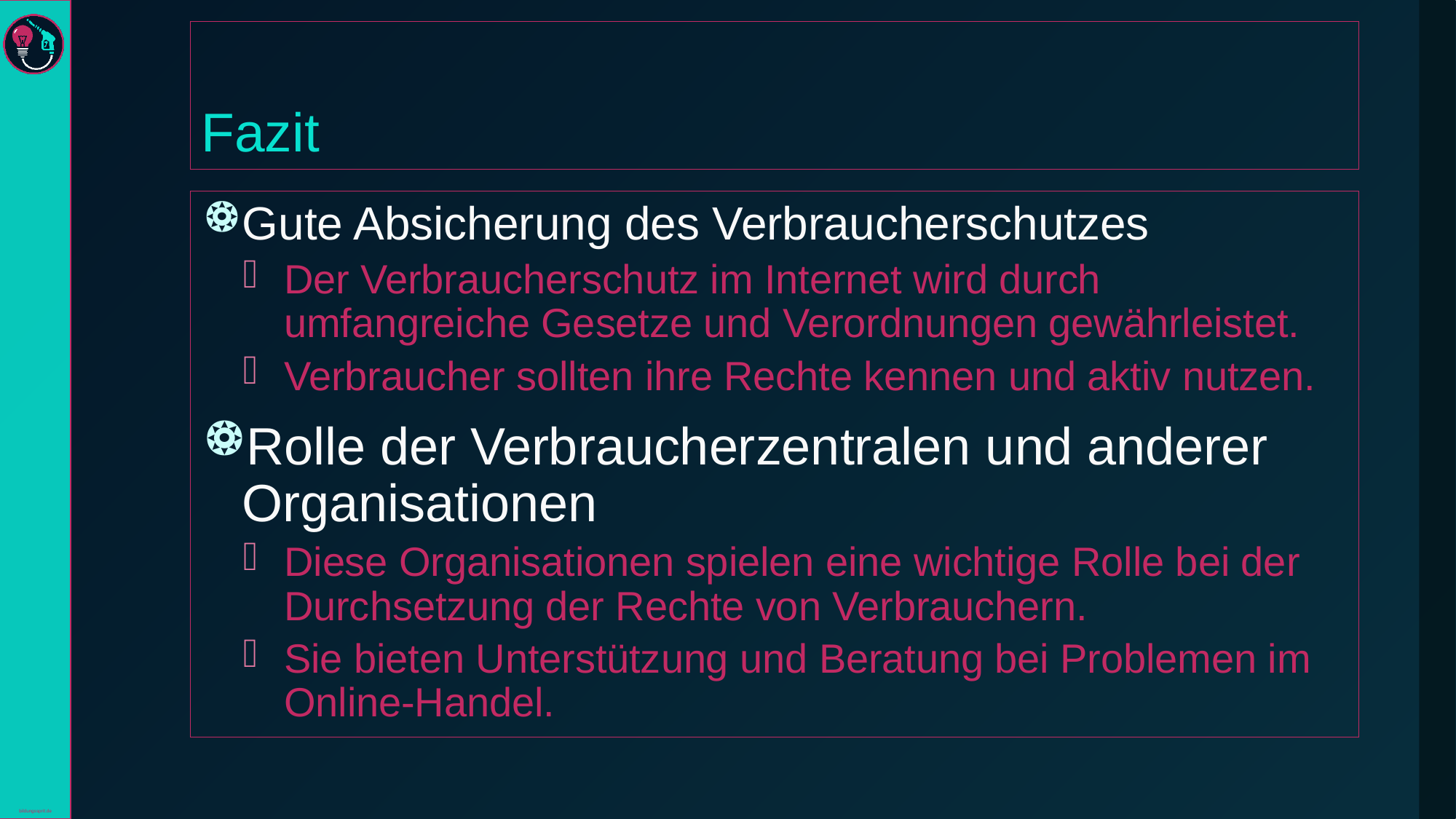

# Fazit
Gute Absicherung des Verbraucherschutzes
Der Verbraucherschutz im Internet wird durch umfangreiche Gesetze und Verordnungen gewährleistet.
Verbraucher sollten ihre Rechte kennen und aktiv nutzen.
Rolle der Verbraucherzentralen und anderer Organisationen
Diese Organisationen spielen eine wichtige Rolle bei der Durchsetzung der Rechte von Verbrauchern.
Sie bieten Unterstützung und Beratung bei Problemen im Online-Handel.